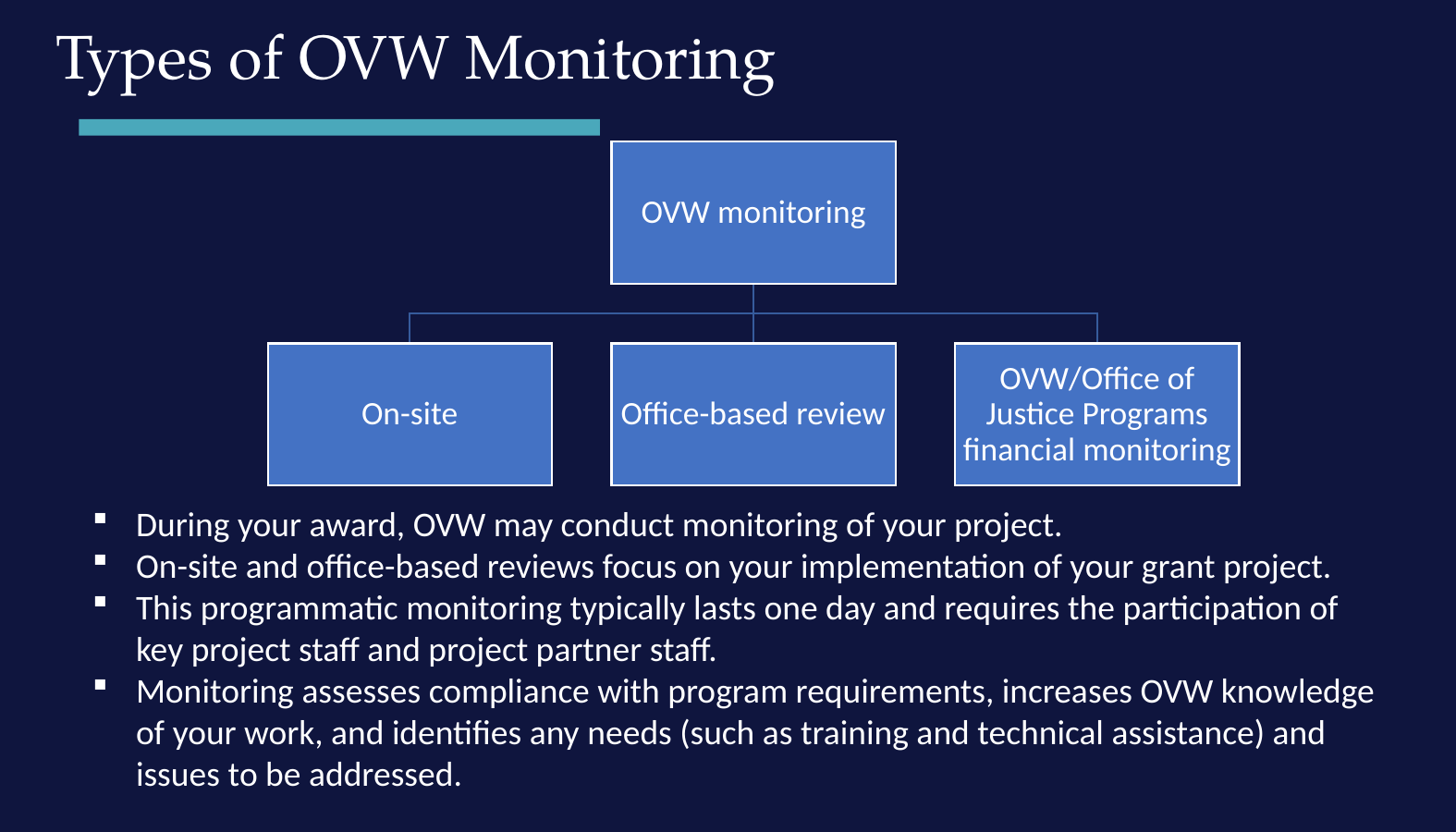

Types of OVW Monitoring
OVW monitoring
On-site
Office-based review
OVW/Office of Justice Programs financial monitoring

During your award, OVW may conduct monitoring of your project.
On-site and office-based reviews focus on your implementation of your grant project.
This programmatic monitoring typically lasts one day and requires the participation of key project staff and project partner staff.
Monitoring assesses compliance with program requirements, increases OVW knowledge of your work, and identifies any needs (such as training and technical assistance) and issues to be addressed.